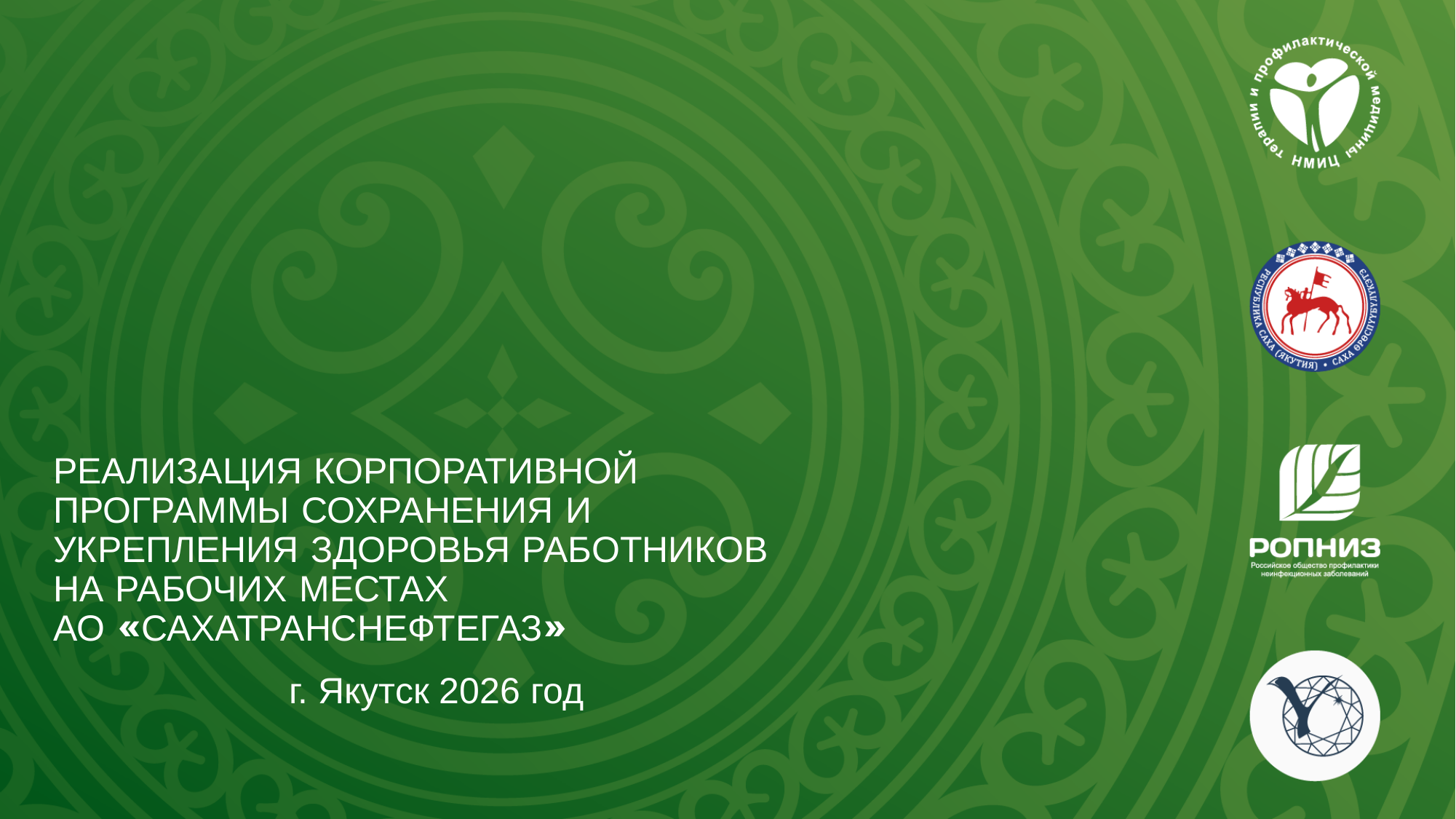

# реализация Корпоративной программы сохранения и укрепления здоровья работников на рабочих местах АО «САХАТРАНСНЕФТЕГАЗ»
г. Якутск 2026 год